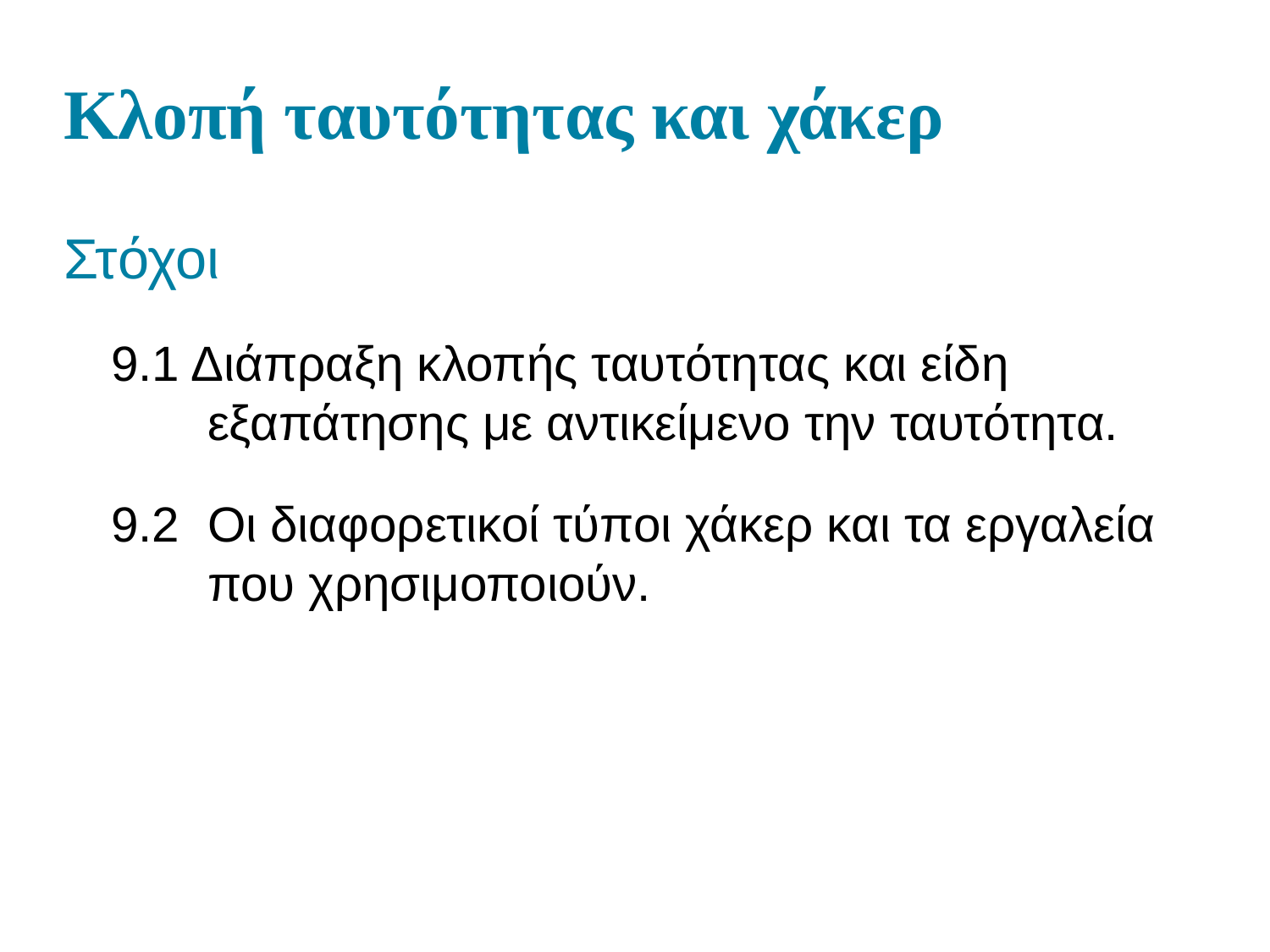

# Κλοπή ταυτότητας και χάκερ
Στόχοι
9.1 Διάπραξη κλοπής ταυτότητας και είδη εξαπάτησης με αντικείμενο την ταυτότητα.
9.2  Οι διαφορετικοί τύποι χάκερ και τα εργαλεία που χρησιμοποιούν.